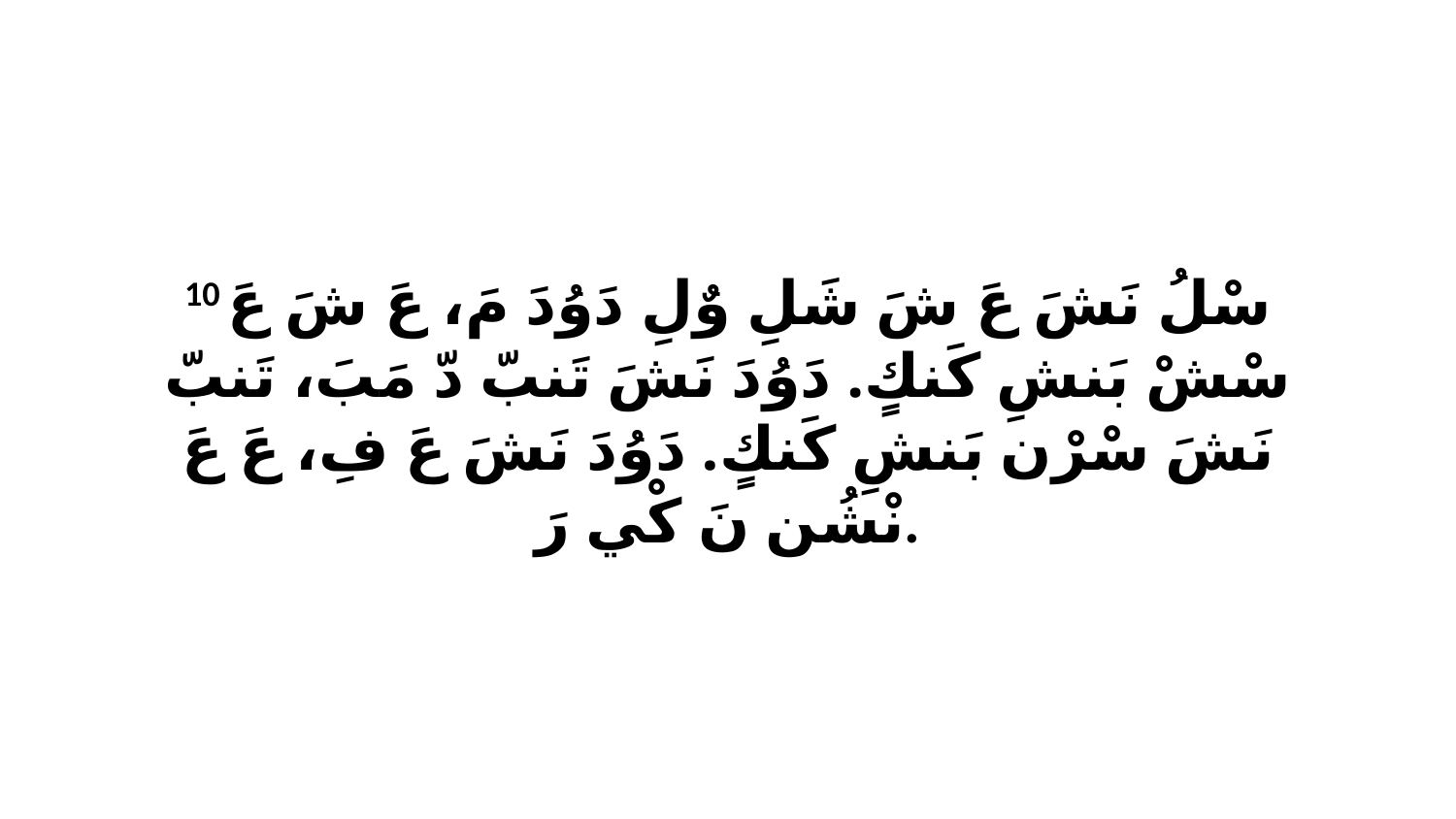

10 سْلُ نَشَ عَ شَ شَلِ وٌلِ دَوُدَ مَ، عَ شَ عَ سْشْ بَنشِ كَنكٍ. دَوُدَ نَشَ تَنبّ دّ مَبَ، تَنبّ نَشَ سْرْن بَنشِ كَنكٍ. دَوُدَ نَشَ عَ فِ، عَ عَ نْشُن نَ كْي رَ.